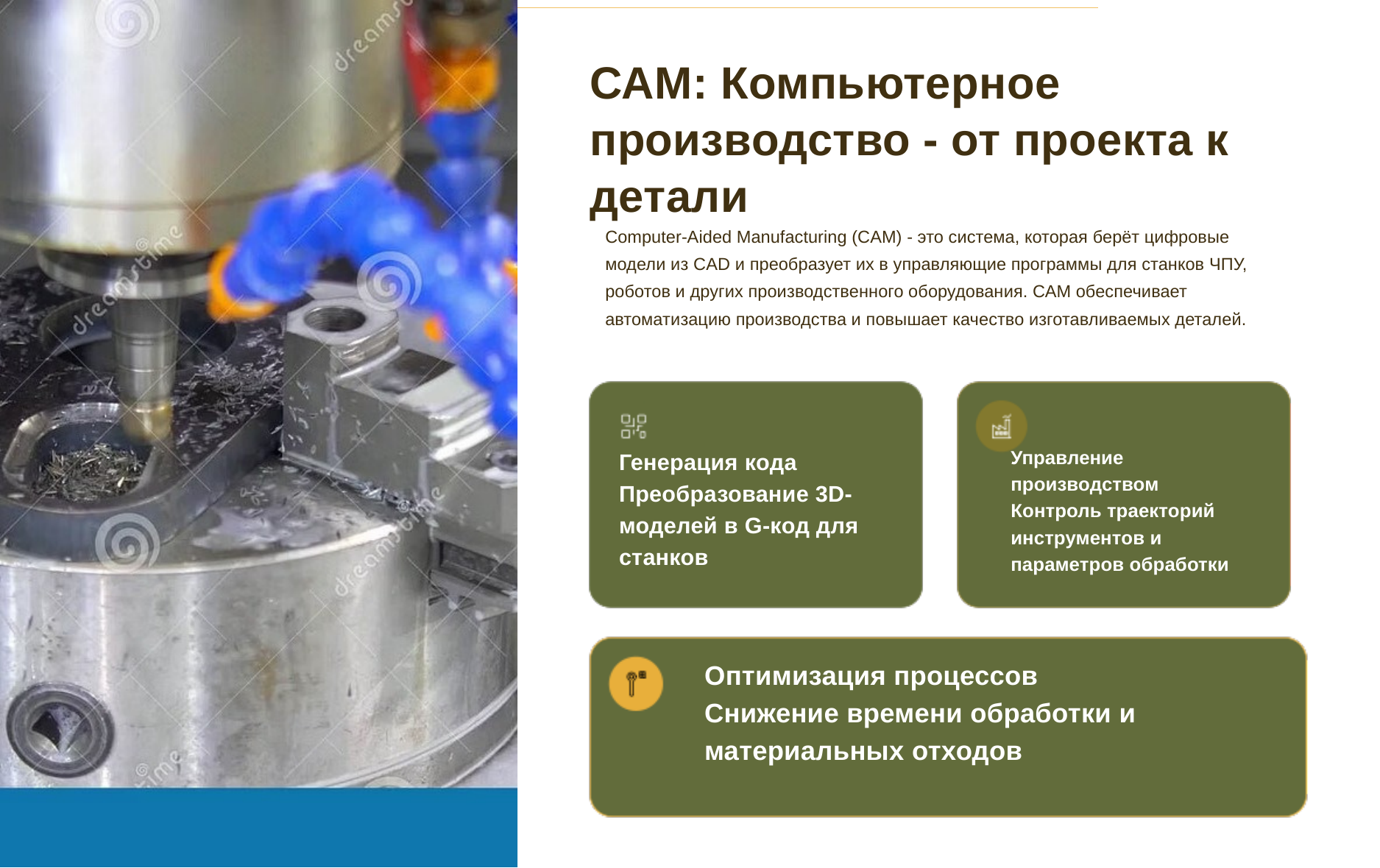

САМ: Компьютерное производство - от проекта к детали

Computer-Aided Manufacturing (CAM) - это система, которая берёт цифровые модели из CAD и преобразует их в управляющие программы для станков ЧПУ, роботов и других производственного оборудования. САМ обеспечивает автоматизацию производства и повышает качество изготавливаемых деталей.

Управление производством
Контроль траекторий инструментов и параметров обработки

Генерация кода
Преобразование 3D-моделей в G-код для станков

Оптимизация процессов
Снижение времени обработки и материальных отходов